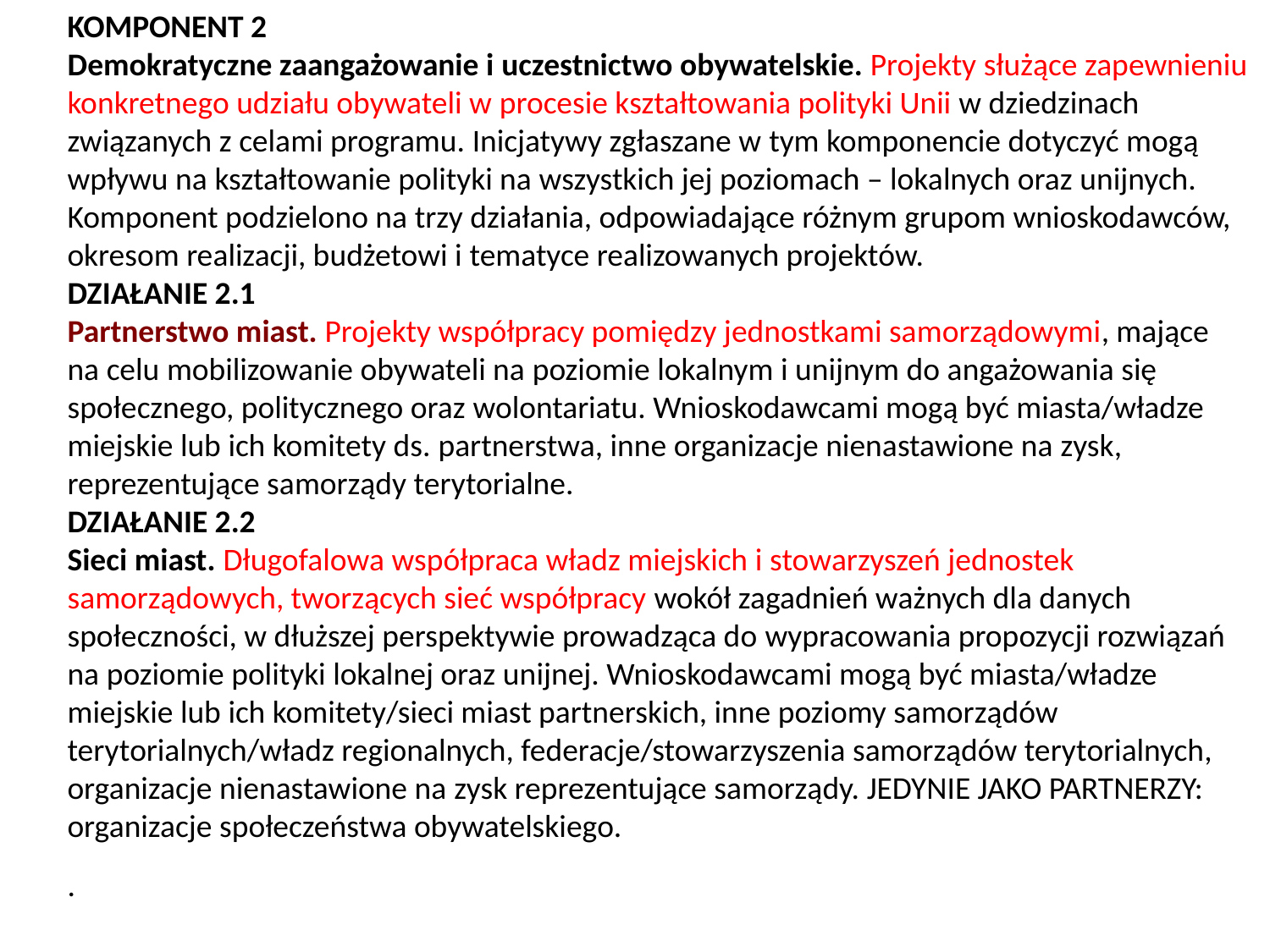

KOMPONENT 2
Demokratyczne zaangażowanie i uczestnictwo obywatelskie. Projekty służące zapewnieniu konkretnego udziału obywateli w procesie kształtowania polityki Unii w dziedzinach związanych z celami programu. Inicjatywy zgłaszane w tym komponencie dotyczyć mogą wpływu na kształtowanie polityki na wszystkich jej poziomach – lokalnych oraz unijnych. Komponent podzielono na trzy działania, odpowiadające różnym grupom wnioskodawców, okresom realizacji, budżetowi i tematyce realizowanych projektów.
DZIAŁANIE 2.1
Partnerstwo miast. Projekty współpracy pomiędzy jednostkami samorządowymi, mające na celu mobilizowanie obywateli na poziomie lokalnym i unijnym do angażowania się społecznego, politycznego oraz wolontariatu. Wnioskodawcami mogą być miasta/władze miejskie lub ich komitety ds. partnerstwa, inne organizacje nienastawione na zysk, reprezentujące samorządy terytorialne.
DZIAŁANIE 2.2
Sieci miast. Długofalowa współpraca władz miejskich i stowarzyszeń jednostek samorządowych, tworzących sieć współpracy wokół zagadnień ważnych dla danych
społeczności, w dłuższej perspektywie prowadząca do wypracowania propozycji rozwiązań na poziomie polityki lokalnej oraz unijnej. Wnioskodawcami mogą być miasta/władze miejskie lub ich komitety/sieci miast partnerskich, inne poziomy samorządów terytorialnych/władz regionalnych, federacje/stowarzyszenia samorządów terytorialnych, organizacje nienastawione na zysk reprezentujące samorządy. JEDYNIE JAKO PARTNERZY: organizacje społeczeństwa obywatelskiego.

.